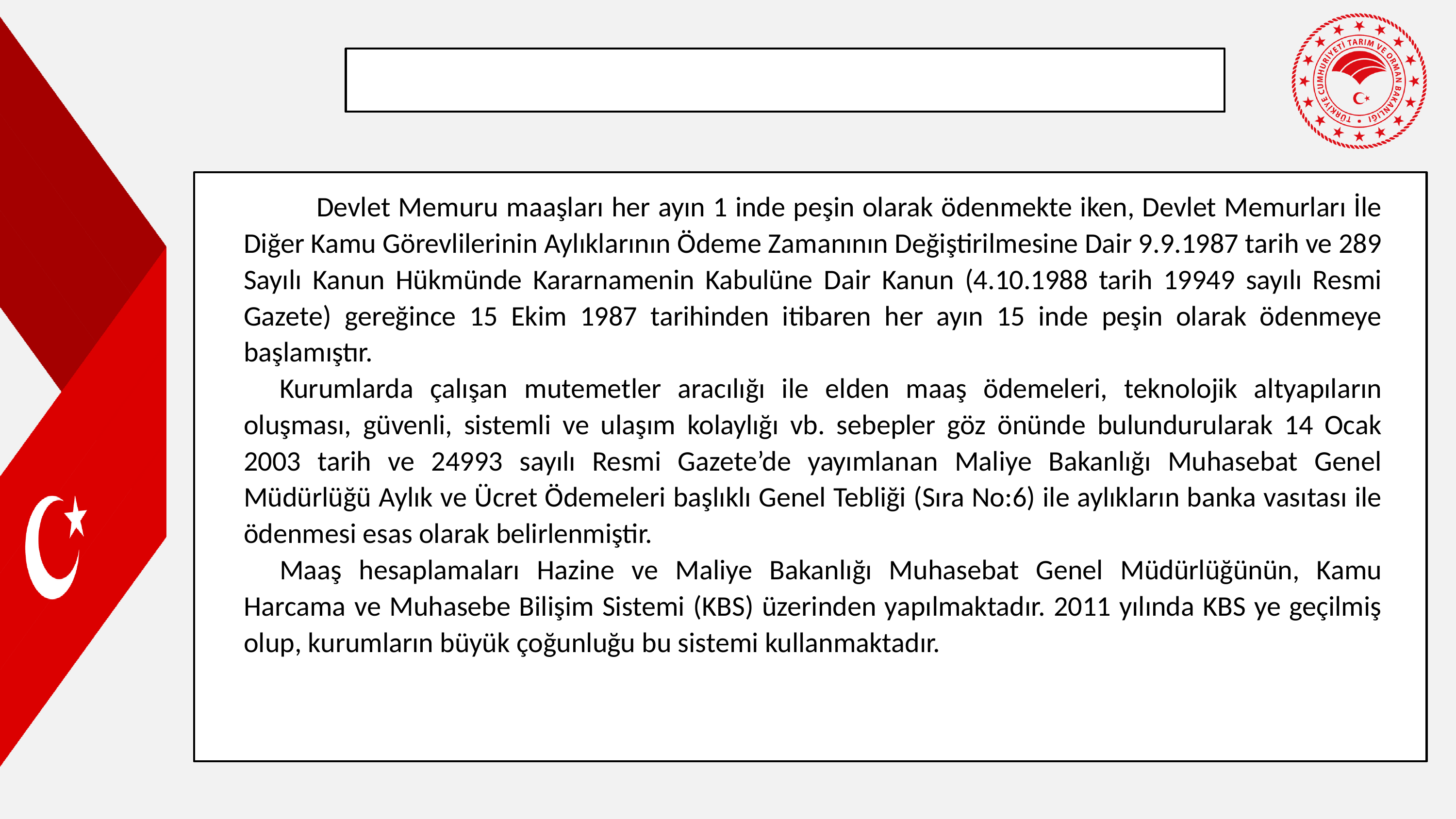

Devlet Memuru maaşları her ayın 1 inde peşin olarak ödenmekte iken, Devlet Memurları İle Diğer Kamu Görevlilerinin Aylıklarının Ödeme Zamanının Değiştirilmesine Dair 9.9.1987 tarih ve 289 Sayılı Kanun Hükmünde Kararnamenin Kabulüne Dair Kanun (4.10.1988 tarih 19949 sayılı Resmi Gazete) gereğince 15 Ekim 1987 tarihinden itibaren her ayın 15 inde peşin olarak ödenmeye başlamıştır.
Kurumlarda çalışan mutemetler aracılığı ile elden maaş ödemeleri, teknolojik altyapıların oluşması, güvenli, sistemli ve ulaşım kolaylığı vb. sebepler göz önünde bulundurularak 14 Ocak 2003 tarih ve 24993 sayılı Resmi Gazete’de yayımlanan Maliye Bakanlığı Muhasebat Genel Müdürlüğü Aylık ve Ücret Ödemeleri başlıklı Genel Tebliği (Sıra No:6) ile aylıkların banka vasıtası ile ödenmesi esas olarak belirlenmiştir.
Maaş hesaplamaları Hazine ve Maliye Bakanlığı Muhasebat Genel Müdürlüğünün, Kamu Harcama ve Muhasebe Bilişim Sistemi (KBS) üzerinden yapılmaktadır. 2011 yılında KBS ye geçilmiş olup, kurumların büyük çoğunluğu bu sistemi kullanmaktadır.